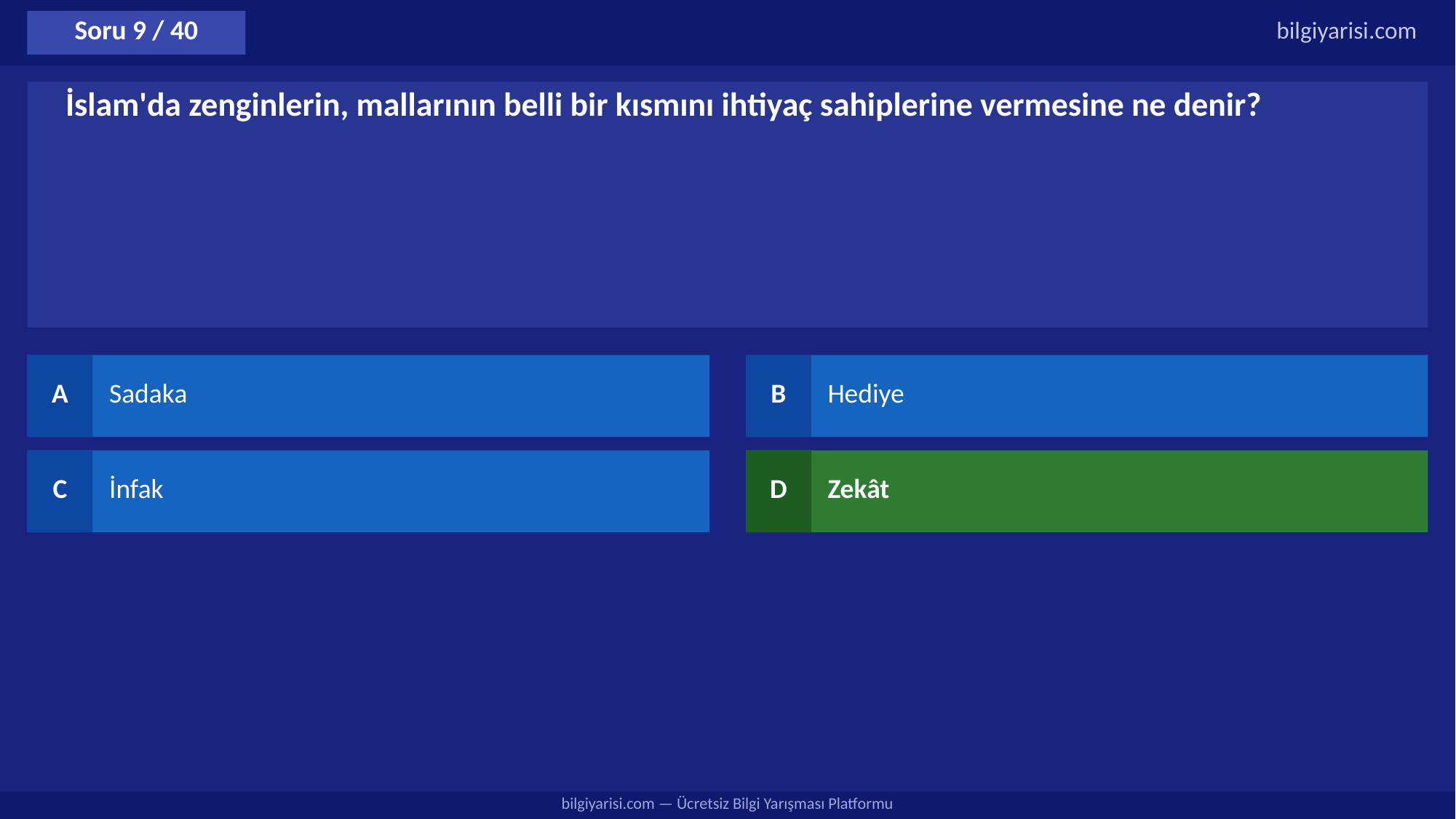

Soru 9 / 40
bilgiyarisi.com

İslam'da zenginlerin, mallarının belli bir kısmını ihtiyaç sahiplerine vermesine ne denir?

A
Sadaka

B
Hediye

C
İnfak

D
Zekât
bilgiyarisi.com — Ücretsiz Bilgi Yarışması Platformu